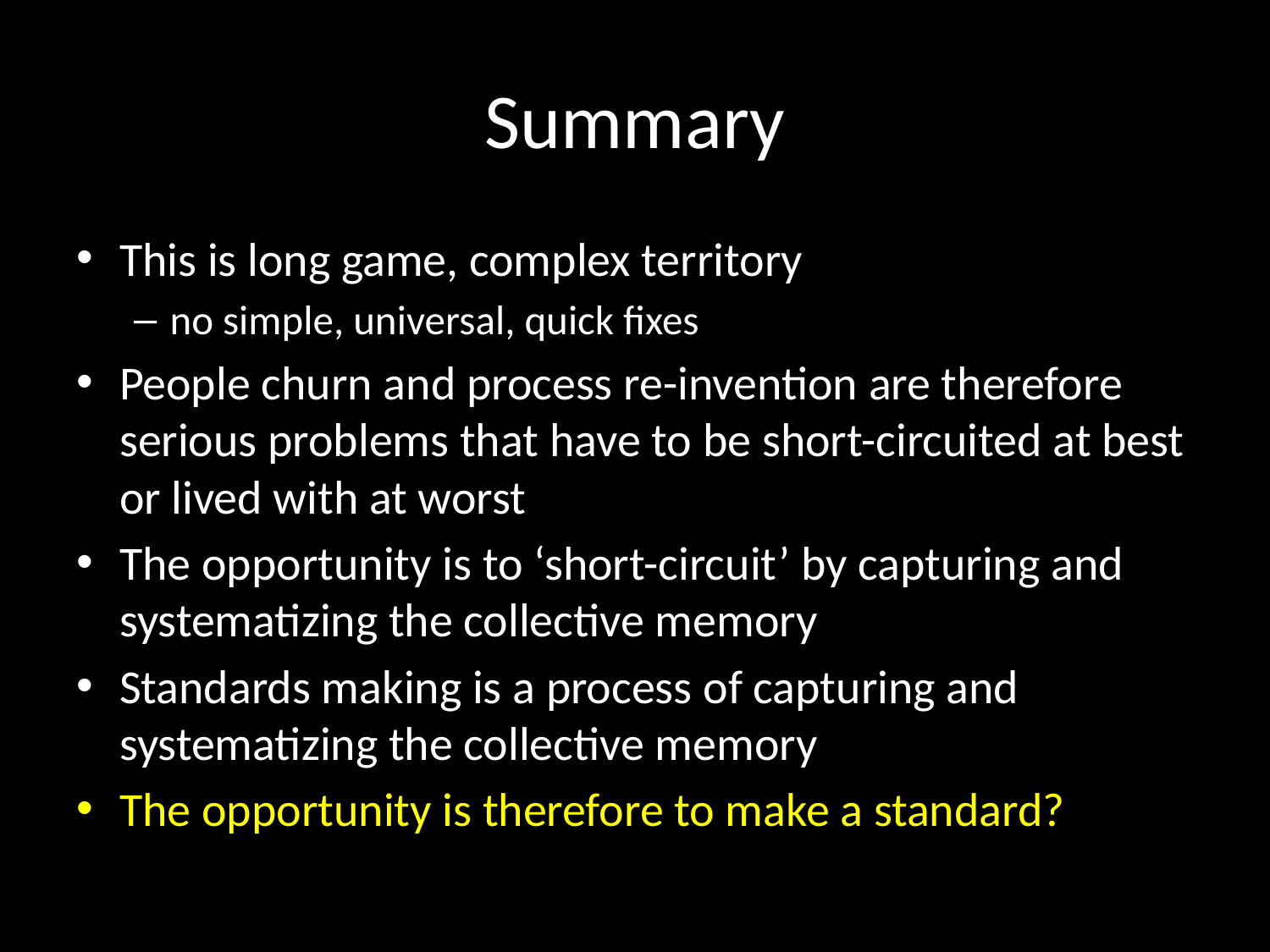

# Summary
This is long game, complex territory
no simple, universal, quick fixes
People churn and process re-invention are therefore serious problems that have to be short-circuited at best or lived with at worst
The opportunity is to ‘short-circuit’ by capturing and systematizing the collective memory
Standards making is a process of capturing and systematizing the collective memory
The opportunity is therefore to make a standard?